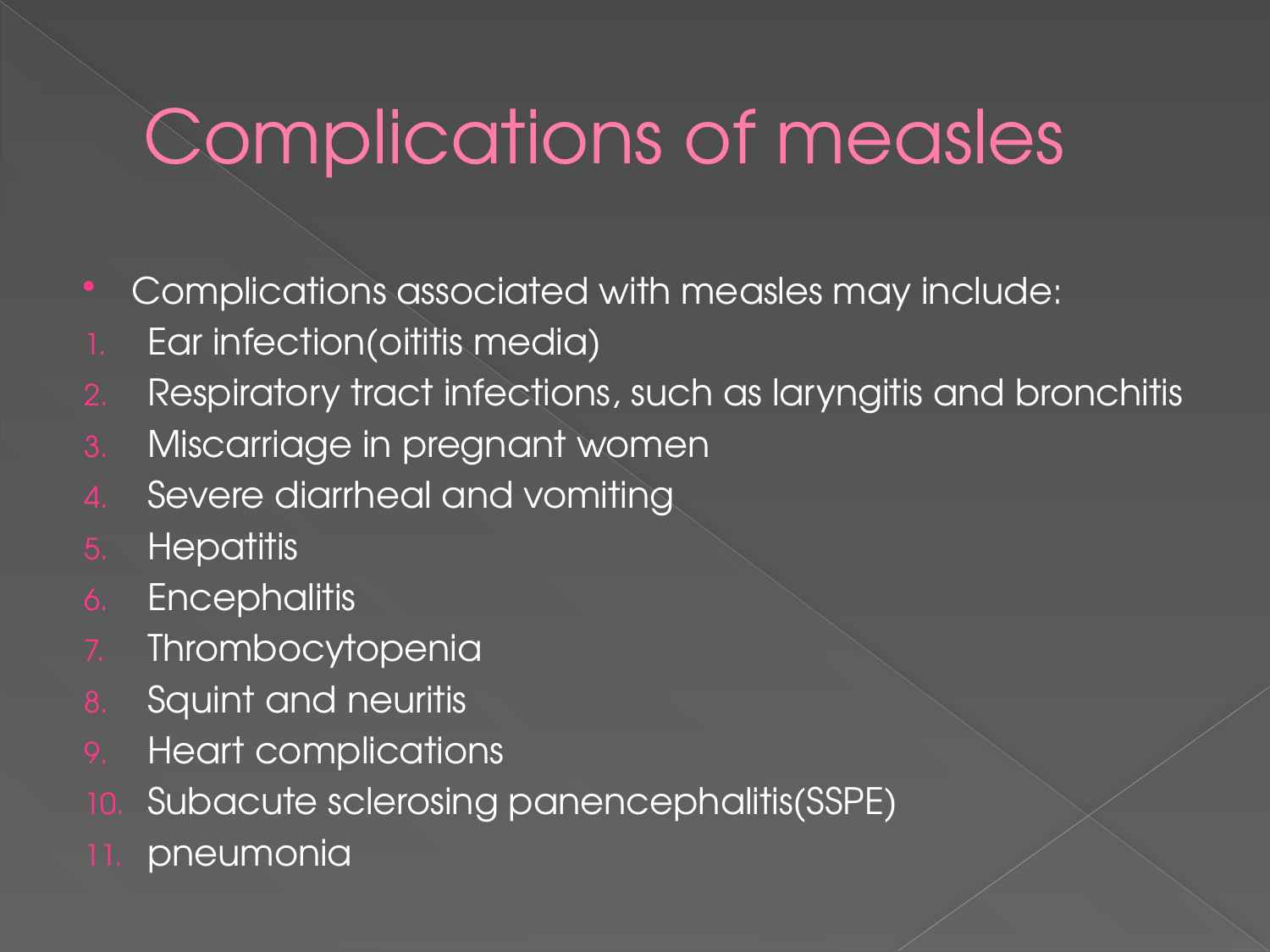

# Complications of measles
Complications associated with measles may include:
Ear infection(oititis media)
Respiratory tract infections, such as laryngitis and bronchitis
Miscarriage in pregnant women
Severe diarrheal and vomiting
Hepatitis
Encephalitis
Thrombocytopenia
Squint and neuritis
Heart complications
Subacute sclerosing panencephalitis(SSPE)
pneumonia